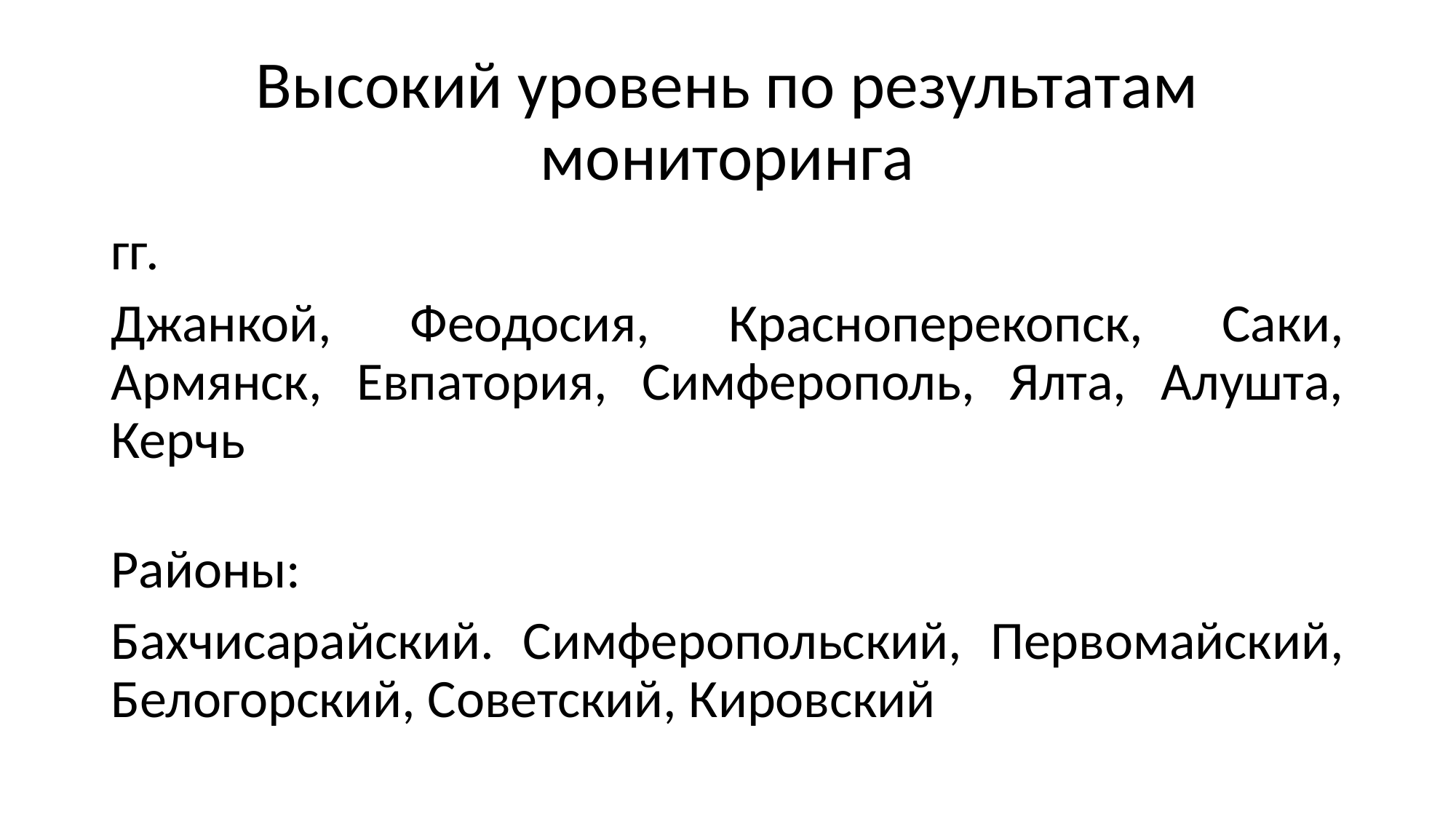

# Высокий уровень по результатам мониторинга
гг.
Джанкой, Феодосия, Красноперекопск, Саки, Армянск, Евпатория, Симферополь, Ялта, Алушта, Керчь
Районы:
Бахчисарайский. Симферопольский, Первомайский, Белогорский, Советский, Кировский